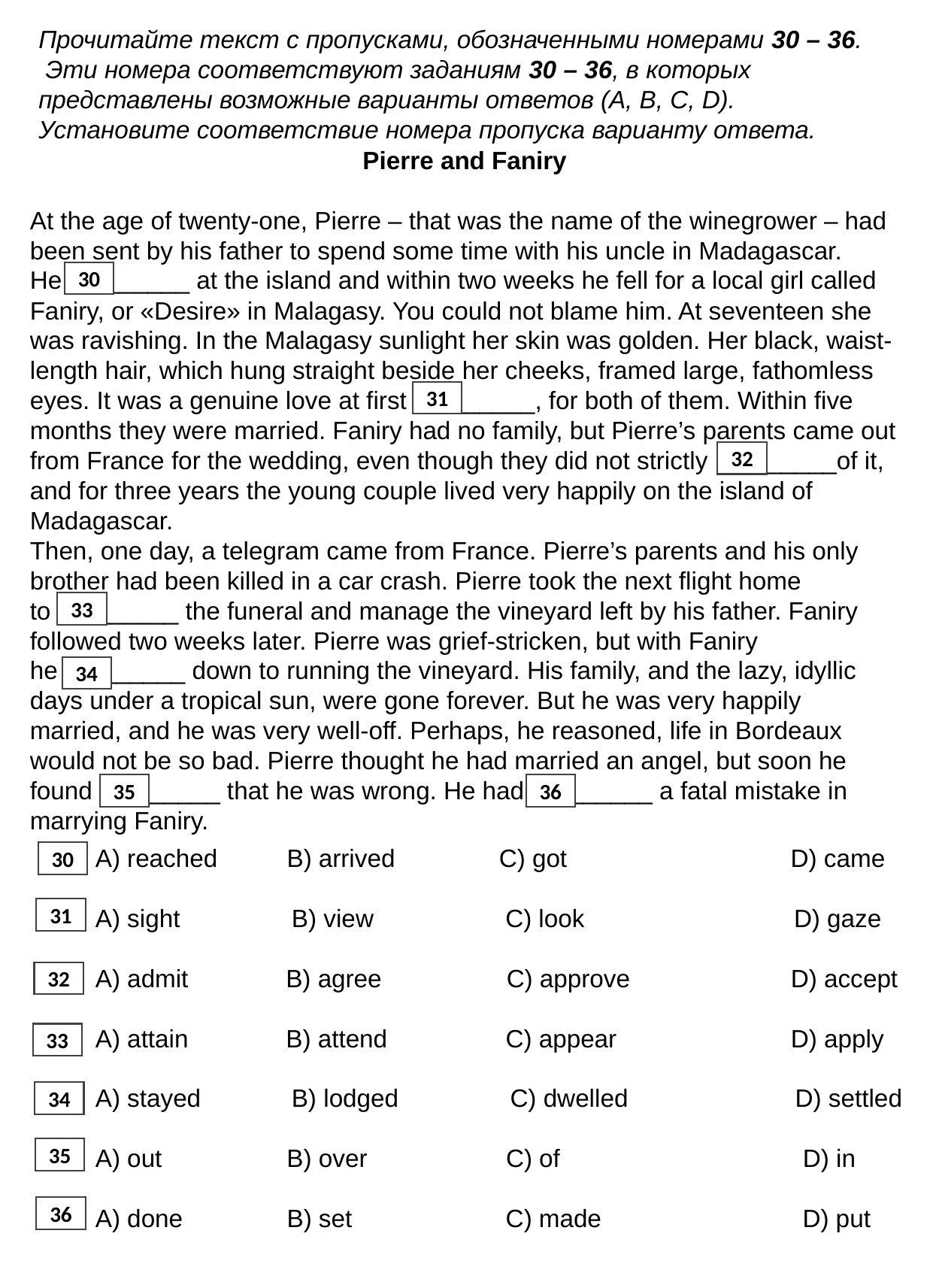

Прочитайте текст с пропусками, обозначенными номерами 30 – 36.
 Эти номера соответствуют заданиям 30 – 36, в которых представлены возможные варианты ответов (А, B, C, D). Установите соответствие номера пропуска варианту ответа.

Pierre and Faniry

At the age of twenty-one, Pierre – that was the name of the winegrower – had been sent by his father to spend some time with his uncle in Madagascar. He (1) ______ at the island and within two weeks he fell for a local girl called Faniry, or «Desire» in Malagasy. You could not blame him. At seventeen she was ravishing. In the Malagasy sunlight her skin was golden. Her black, waist-length hair, which hung straight beside her cheeks, framed large, fathomless eyes. It was a genuine love at first (2) ______, for both of them. Within five months they were married. Faniry had no family, but Pierre’s parents came out from France for the wedding, even though they did not strictly (3) ______of it, and for three years the young couple lived very happily on the island of Madagascar.
Then, one day, a telegram came from France. Pierre’s parents and his only brother had been killed in a car crash. Pierre took the next flight home to (4) ______ the funeral and manage the vineyard left by his father. Faniry followed two weeks later. Pierre was grief-stricken, but with Faniry he (5) ______ down to running the vineyard. His family, and the lazy, idyllic days under a tropical sun, were gone forever. But he was very happily married, and he was very well-off. Perhaps, he reasoned, life in Bordeaux would not be so bad. Pierre thought he had married an angel, but soon he found (6) ______ that he was wrong. He had (7) ______ a fatal mistake in marrying Faniry.

30
31
32
33
34
35
36
A) reached          B) arrived               C) got                                D) came

A) sight                B) view                   C) look                              D) gaze

A) admit              B) agree                  C) approve                       D) accept

A) attain              B) attend                 C) appear                         D) apply

A) stayed             B) lodged                C) dwelled                        D) settled

A) out                  B) over                    C) of                                   D) in

A) done               B) set                      C) made                             D) put
30
31
32
33
34
35
36